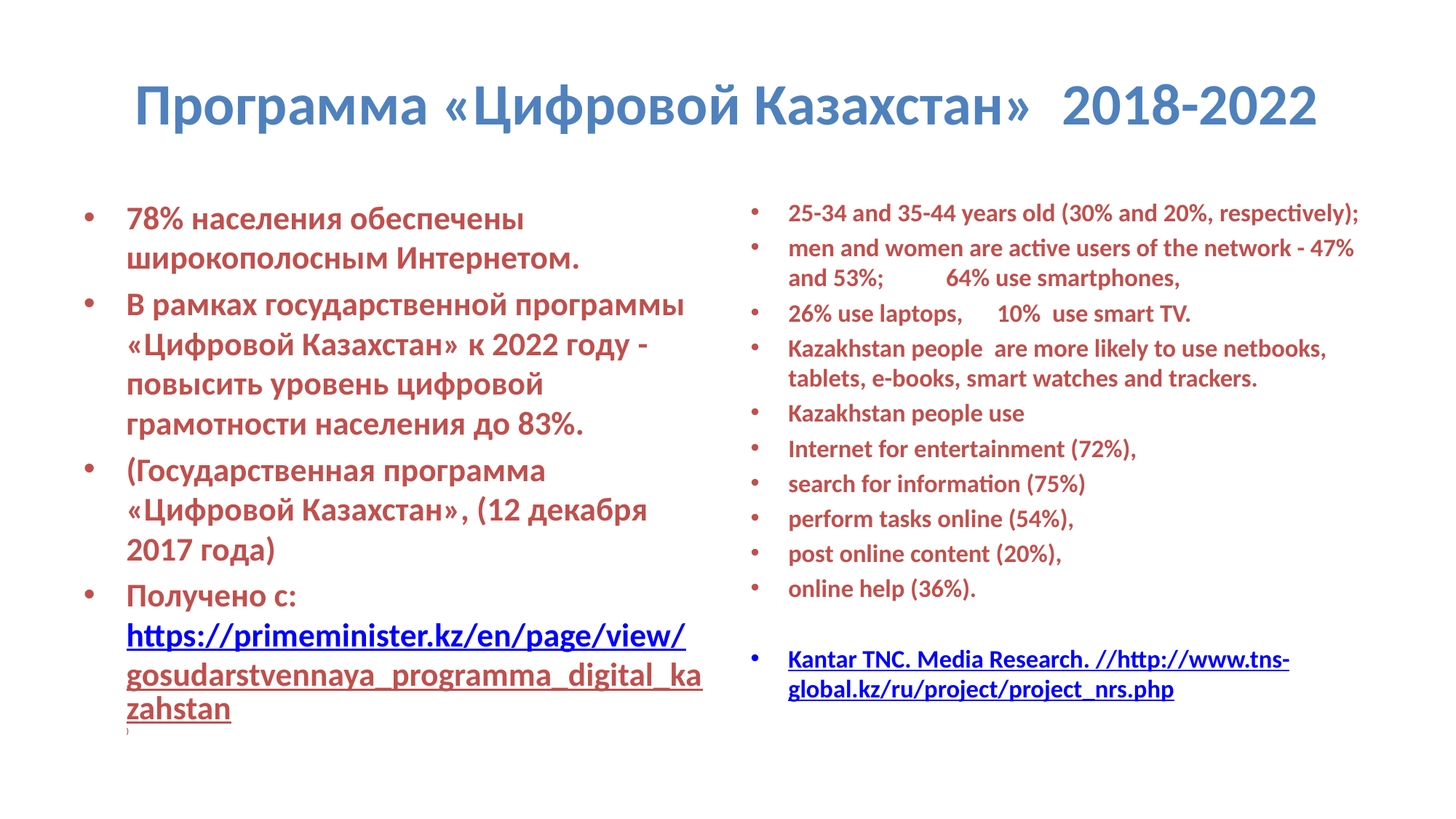

# Программа «Цифровой Казахстан»  2018-2022
78% населения обеспечены широкополосным Интернетом.
В рамках государственной программы «Цифровой Казахстан» к 2022 году - повысить уровень цифровой грамотности населения до 83%.
(Государственная программа «Цифровой Казахстан», (12 декабря 2017 года)
Получено с: https://primeminister.kz/en/page/view/gosudarstvennaya_programma_digital_kazahstan)

25-34 and 35-44 years old (30% and 20%, respectively);
men and women are active users of the network - 47% and 53%;           64% use smartphones,
26% use laptops,      10%  use smart TV.
Kazakhstan people  are more likely to use netbooks, tablets, e-books, smart watches and trackers.
Kazakhstan people use
Internet for entertainment (72%),
search for information (75%)
perform tasks online (54%),
post online content (20%),
online help (36%).

Kantar TNC. Media Research. //http://www.tns-global.kz/ru/project/project_nrs.php